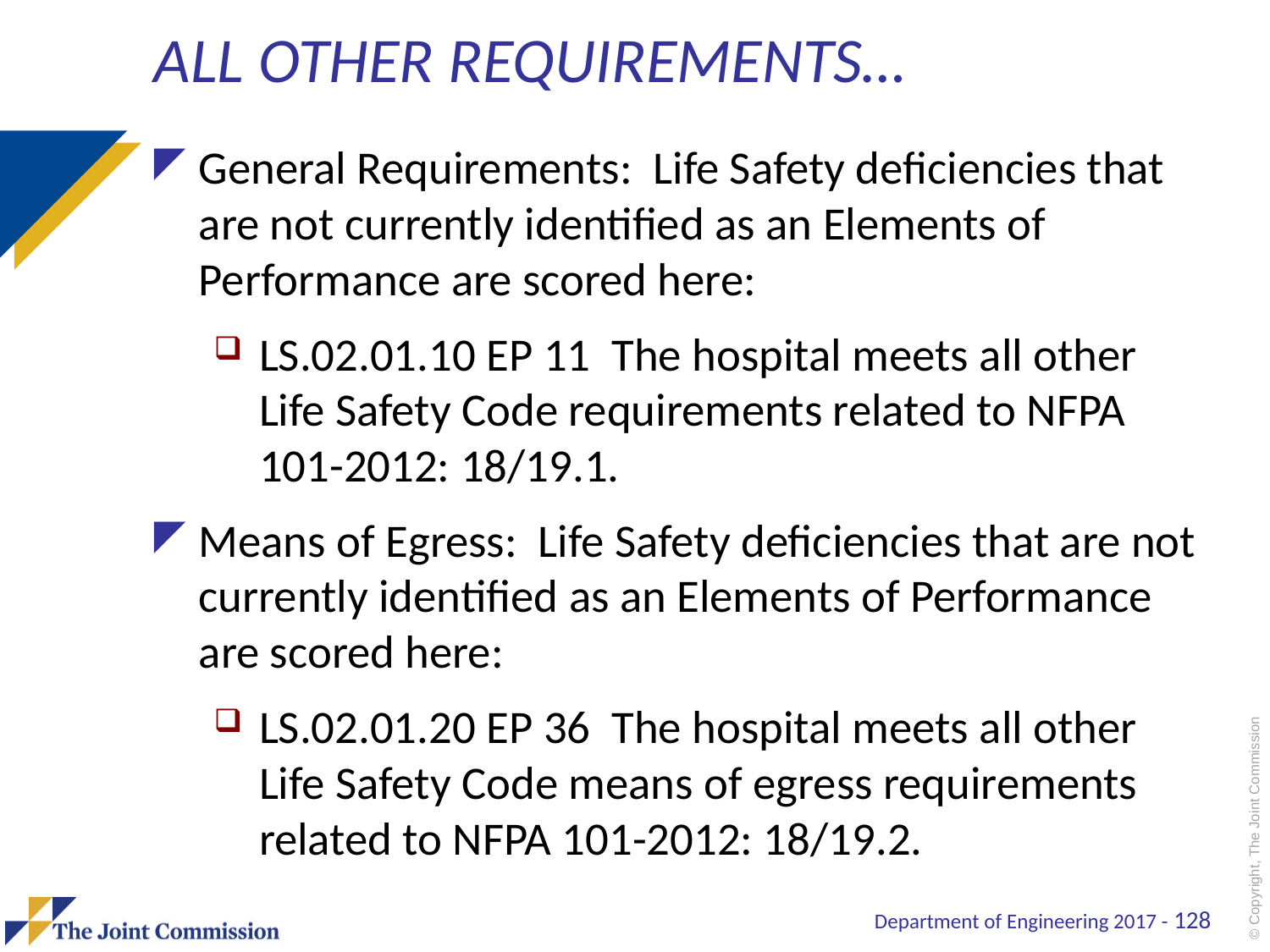

# All other requirements…
General Requirements:  Life Safety deficiencies that are not currently identified as an Elements of Performance are scored here:
LS.02.01.10 EP 11  The hospital meets all other Life Safety Code requirements related to NFPA 101-2012: 18/19.1.
Means of Egress:  Life Safety deficiencies that are not currently identified as an Elements of Performance are scored here:
LS.02.01.20 EP 36  The hospital meets all other Life Safety Code means of egress requirements related to NFPA 101-2012: 18/19.2.